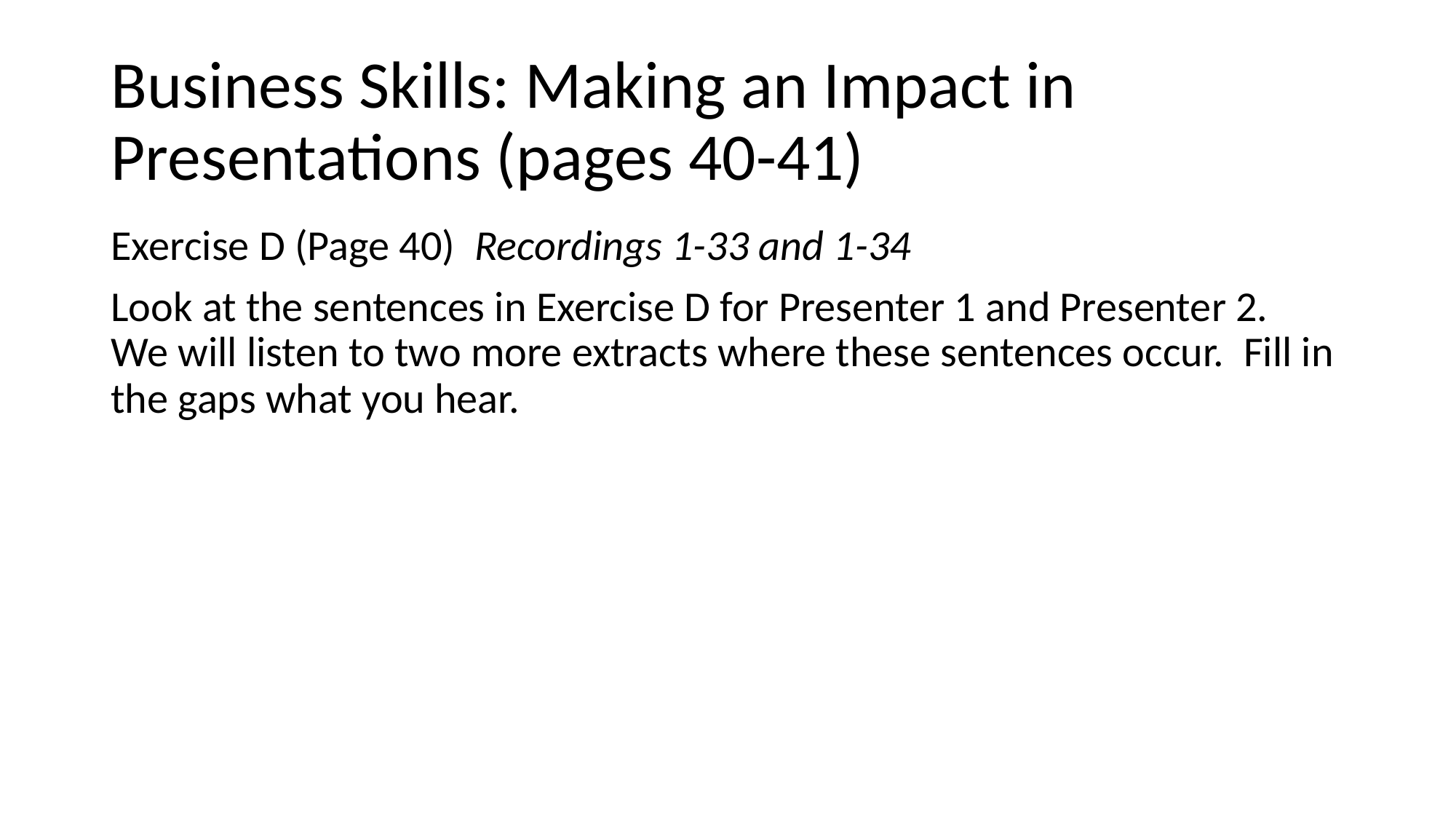

# Business Skills: Making an Impact in Presentations (pages 40-41)
Exercise D (Page 40)  Recordings 1-33 and 1-34
Look at the sentences in Exercise D for Presenter 1 and Presenter 2.  We will listen to two more extracts where these sentences occur.  Fill in the gaps what you hear.